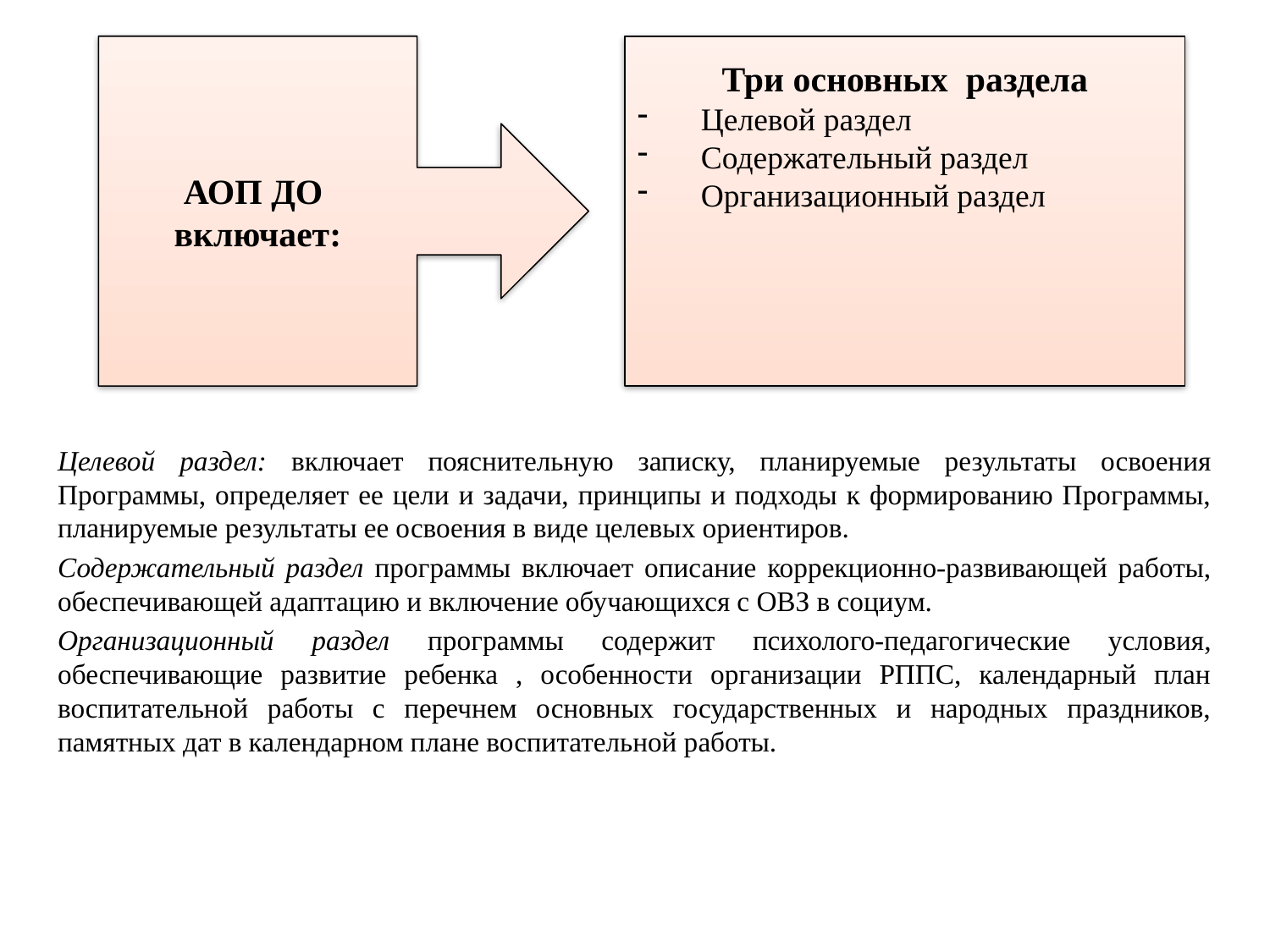

АОП ДО  включает:
Три основных  раздела
Целевой раздел
Содержательный раздел
Организационный раздел

Целевой раздел: включает пояснительную записку, планируемые результаты освоения Программы, определяет ее цели и задачи, принципы и подходы к формированию Программы, планируемые результаты ее освоения в виде целевых ориентиров.
Содержательный раздел программы включает описание коррекционно-развивающей работы, обеспечивающей адаптацию и включение обучающихся с ОВЗ в социум.
Организационный раздел программы содержит психолого-педагогические условия, обеспечивающие развитие ребенка , особенности организации РППС, календарный план воспитательной работы с перечнем основных государственных и народных праздников, памятных дат в календарном плане воспитательной работы.